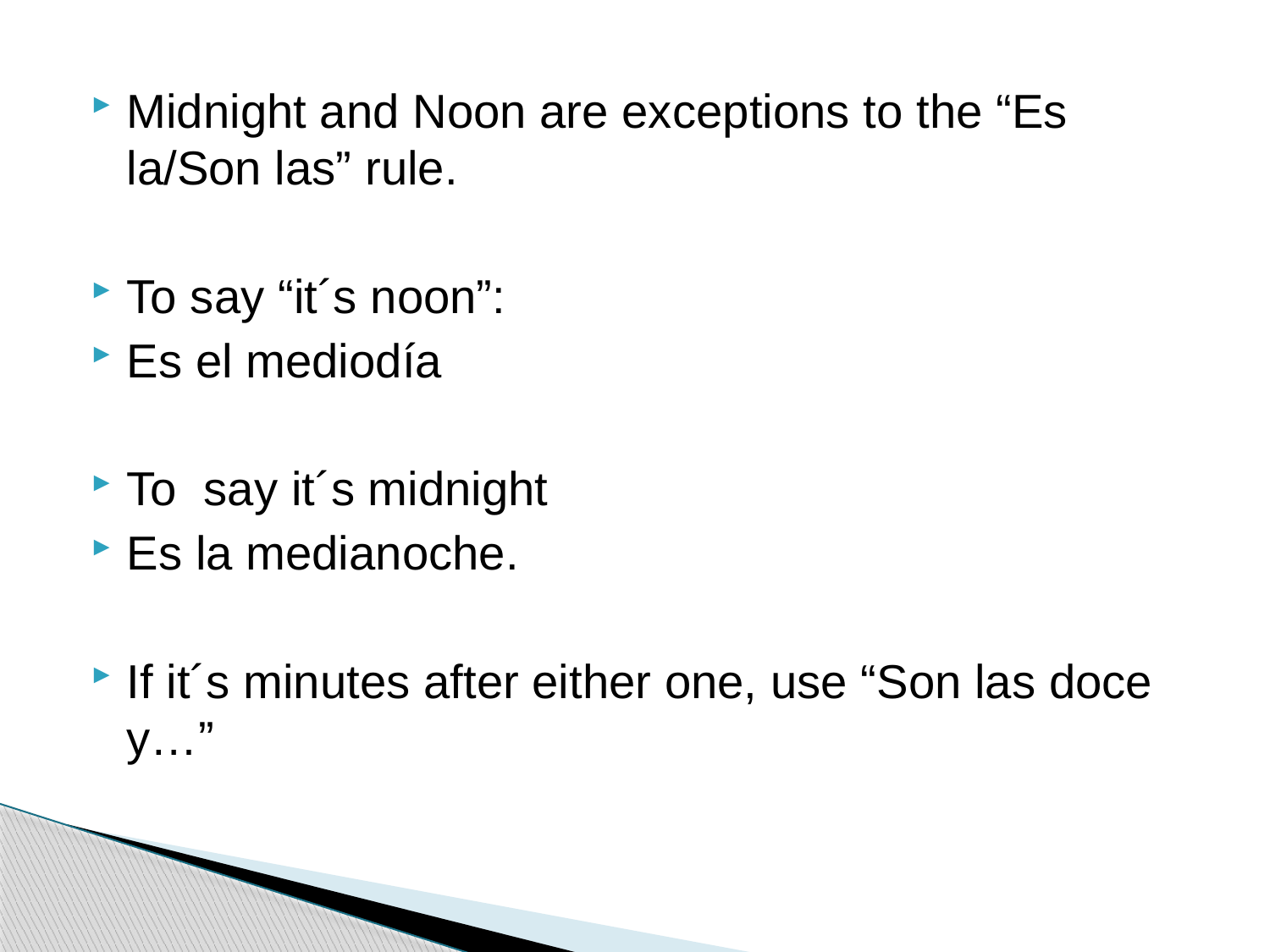

Midnight and Noon are exceptions to the “Es la/Son las” rule.

To say “it´s noon”:
Es el mediodía

To  say it´s midnight
Es la medianoche.

If it´s minutes after either one, use “Son las doce y…”